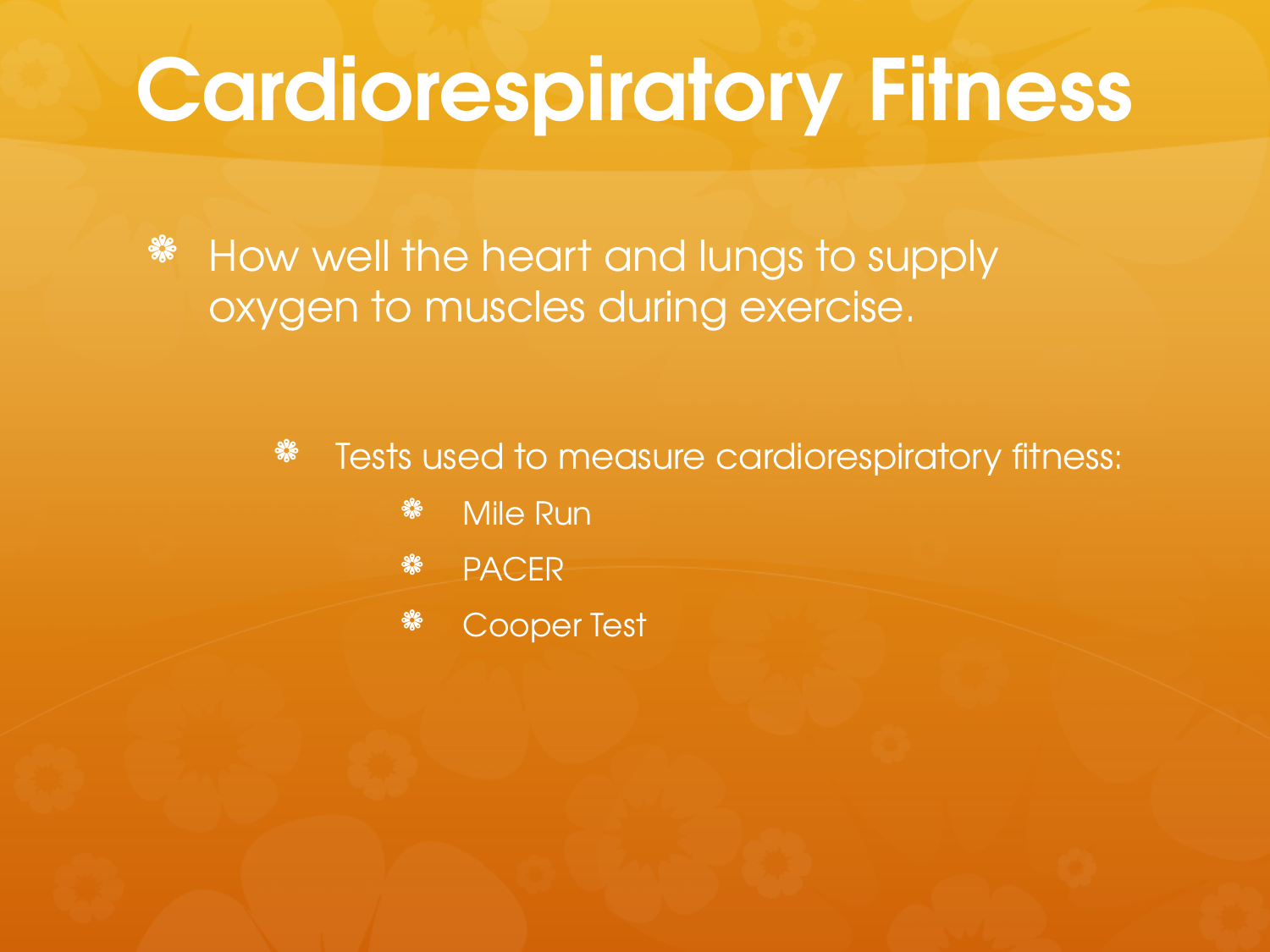

# Cardiorespiratory Fitness
How well the heart and lungs to supply oxygen to muscles during exercise.

Tests used to measure cardiorespiratory fitness:
Mile Run
PACER
Cooper Test